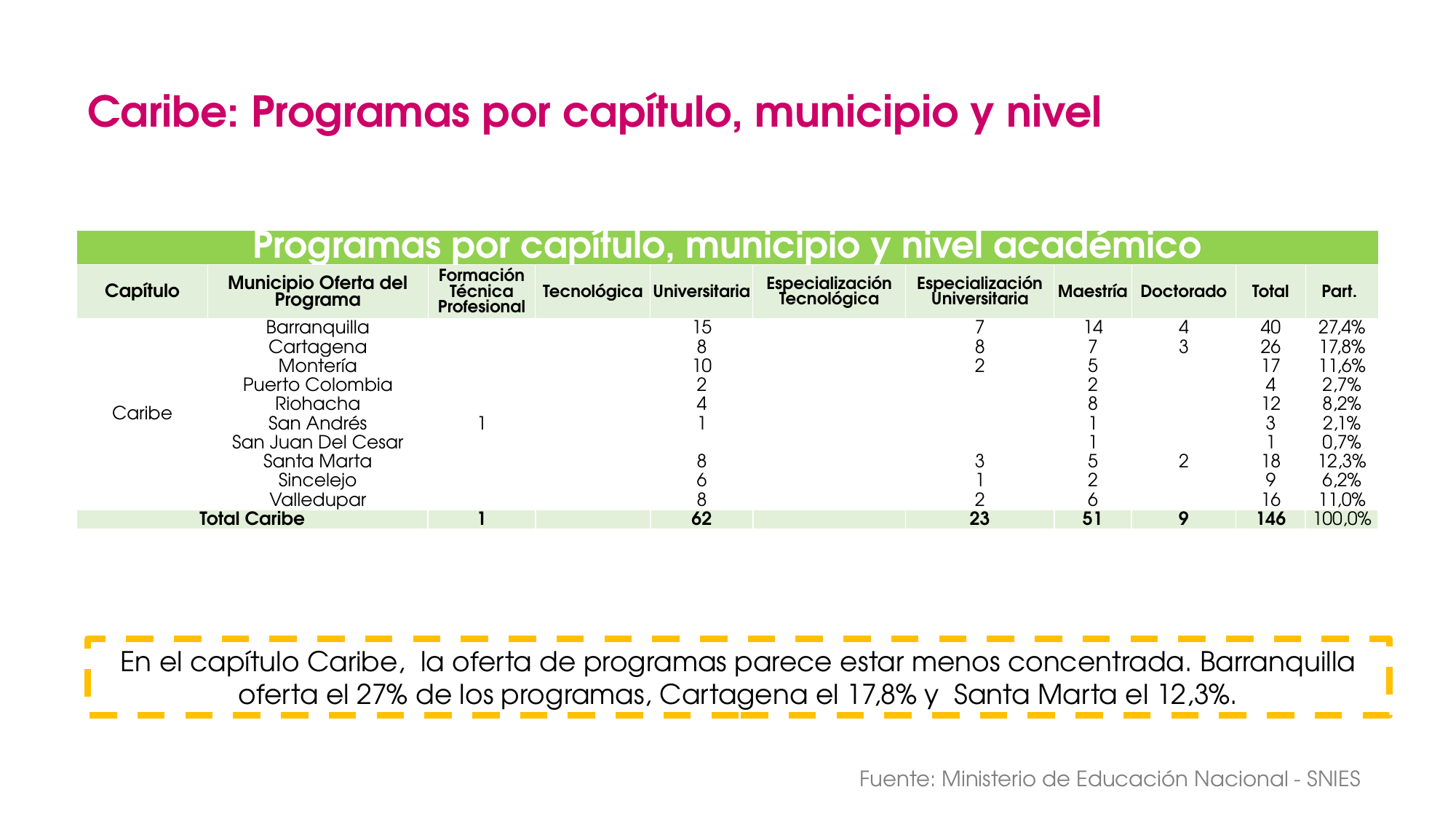

Caribe: Programas por capítulo, municipio y nivel
| Programas por capítulo, municipio y nivel académico |  |  |  |  |  |  |  |  |  |  |
| --- | --- | --- | --- | --- | --- | --- | --- | --- | --- | --- |
| Capítulo | Municipio Oferta del Programa | Formación Técnica Profesional | Tecnológica | Universitaria | Especialización Tecnológica | Especialización Universitaria | Maestría | Doctorado | Total | Part. |
| Caribe | Barranquilla |  |  | 15 |  | 7 | 14 | 4 | 40 | 27,4% |
|  | Cartagena |  |  | 8 |  | 8 | 7 | 3 | 26 | 17,8% |
|  | Montería |  |  | 10 |  | 2 | 5 |  | 17 | 11,6% |
|  | Puerto Colombia |  |  | 2 |  |  | 2 |  | 4 | 2,7% |
|  | Riohacha |  |  | 4 |  |  | 8 |  | 12 | 8,2% |
|  | San Andrés | 1 |  | 1 |  |  | 1 |  | 3 | 2,1% |
|  | San Juan Del Cesar |  |  |  |  |  | 1 |  | 1 | 0,7% |
|  | Santa Marta |  |  | 8 |  | 3 | 5 | 2 | 18 | 12,3% |
|  | Sincelejo |  |  | 6 |  | 1 | 2 |  | 9 | 6,2% |
|  | Valledupar |  |  | 8 |  | 2 | 6 |  | 16 | 11,0% |
| Total Caribe |  | 1 |  | 62 |  | 23 | 51 | 9 | 146 | 100,0% |
En el capítulo Caribe,  la oferta de programas parece estar menos concentrada. Barranquilla oferta el 27% de los programas, Cartagena el 17,8% y  Santa Marta el 12,3%.
Fuente: Ministerio de Educación Nacional - SNIES